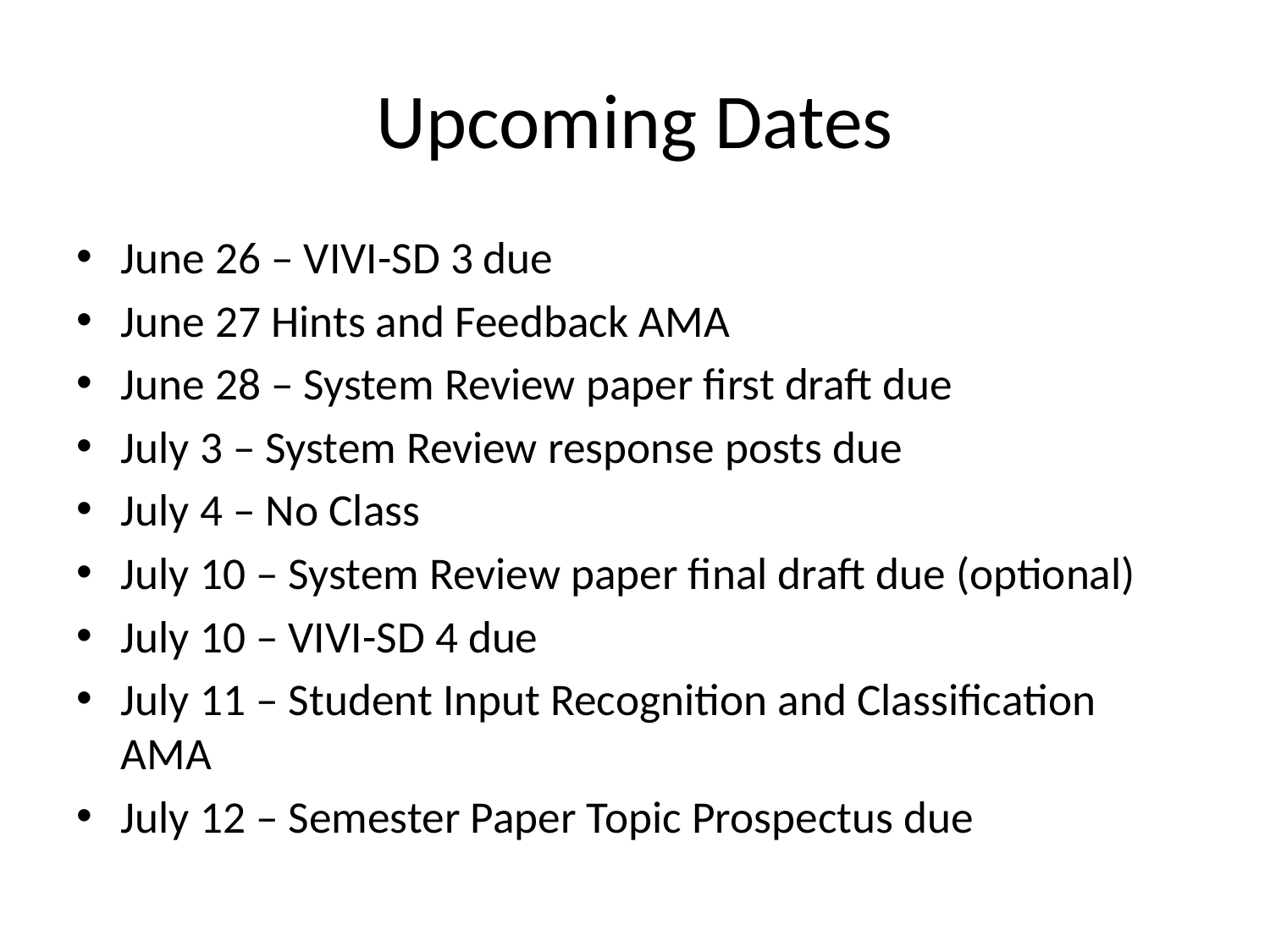

# Upcoming Dates
June 26 – VIVI-SD 3 due
June 27 Hints and Feedback AMA
June 28 – System Review paper first draft due
July 3 – System Review response posts due
July 4 – No Class
July 10 – System Review paper final draft due (optional)
July 10 – VIVI-SD 4 due
July 11 – Student Input Recognition and Classification AMA
July 12 – Semester Paper Topic Prospectus due